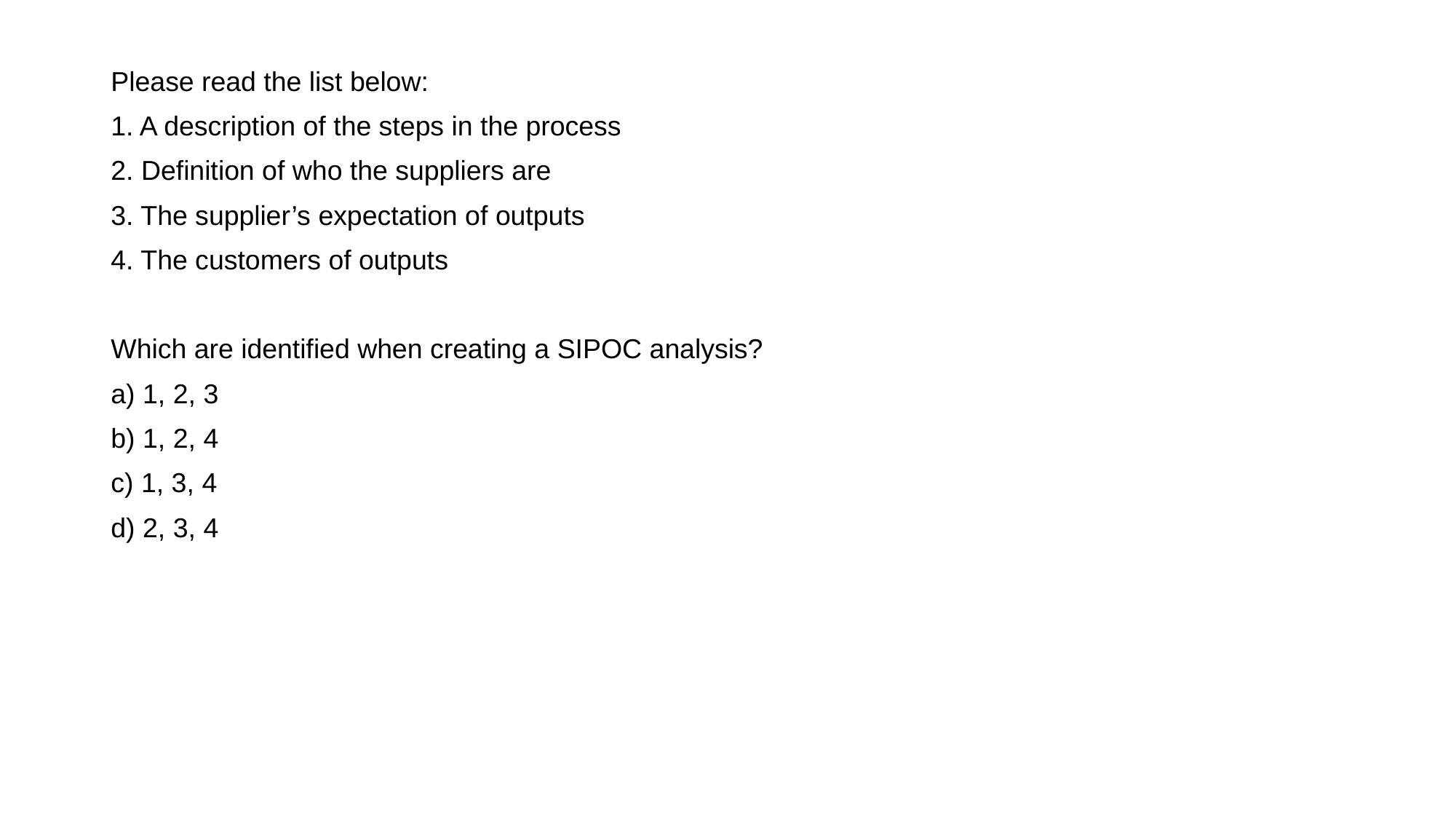

Please read the list below:
1. A description of the steps in the process
2. Definition of who the suppliers are
3. The supplier’s expectation of outputs
4. The customers of outputs

Which are identified when creating a SIPOC analysis?
a) 1, 2, 3
b) 1, 2, 4
c) 1, 3, 4
d) 2, 3, 4